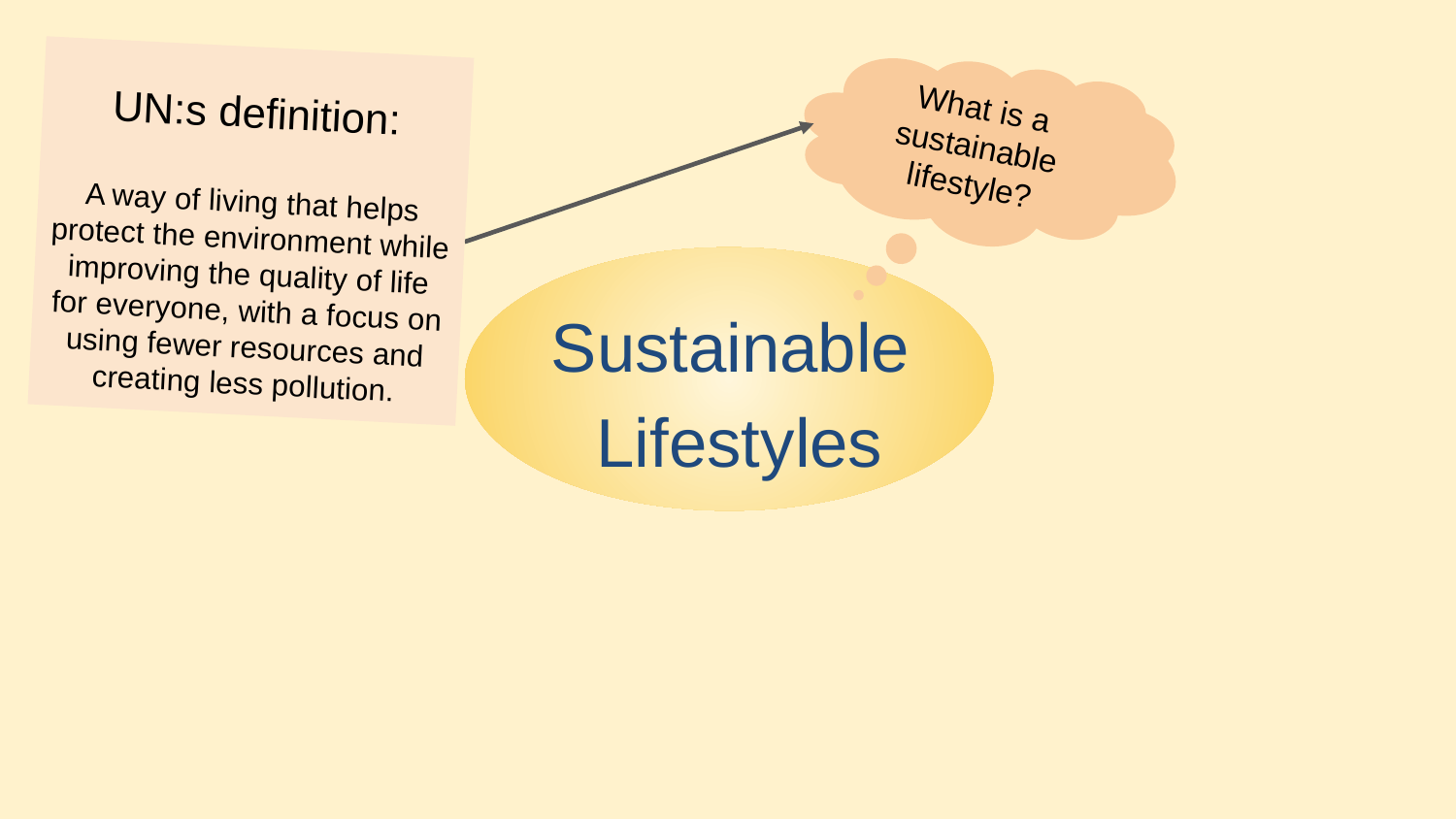

UN:s definition:
A way of living that helps protect the environment while improving the quality of life for everyone, with a focus on using fewer resources and creating less pollution.
What is a sustainable lifestyle?

Sustainable
Lifestyles